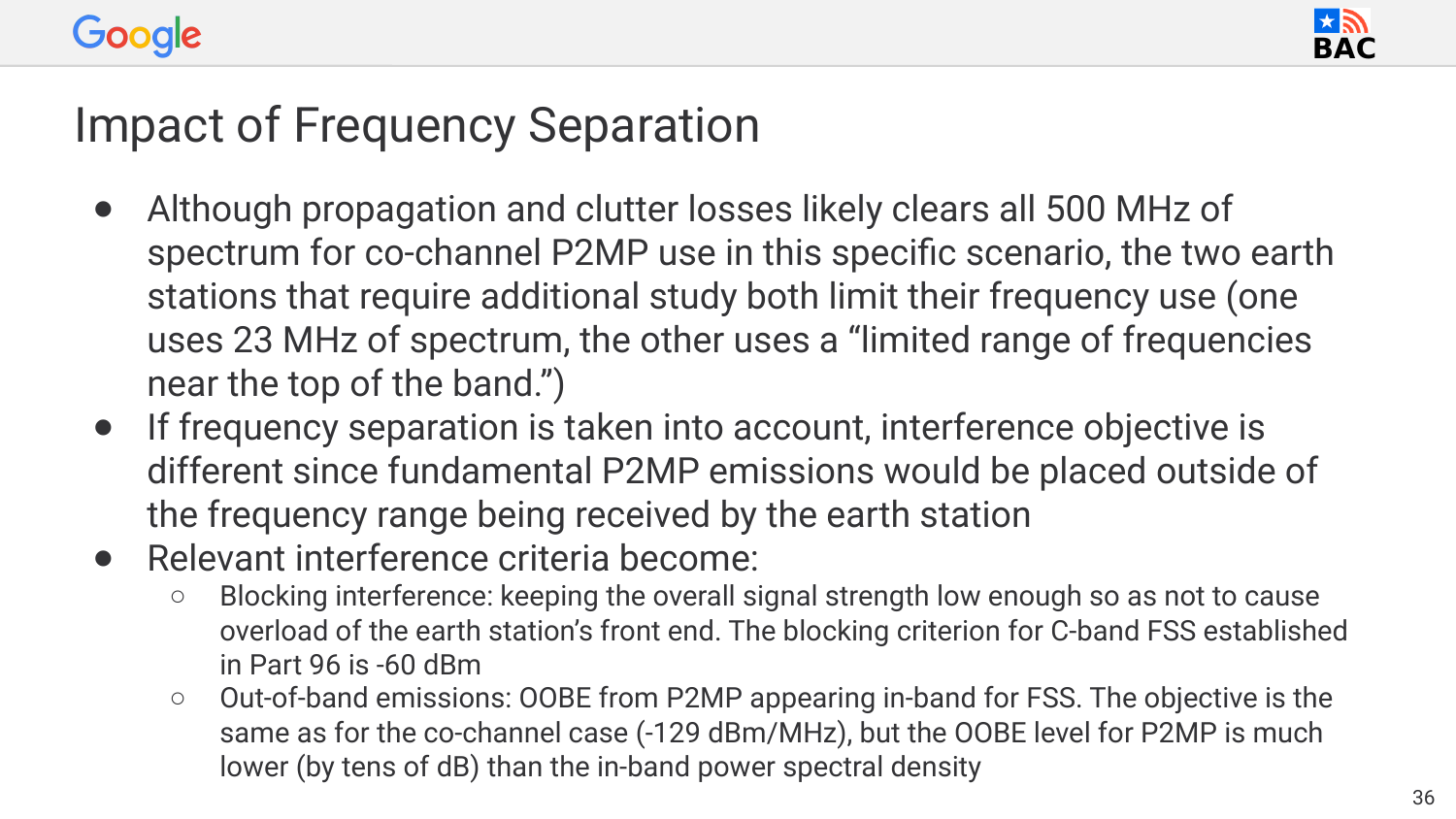

# Impact of Frequency Separation
Although propagation and clutter losses likely clears all 500 MHz of spectrum for co-channel P2MP use in this specific scenario, the two earth stations that require additional study both limit their frequency use (one uses 23 MHz of spectrum, the other uses a “limited range of frequencies near the top of the band.”)
If frequency separation is taken into account, interference objective is different since fundamental P2MP emissions would be placed outside of the frequency range being received by the earth station
Relevant interference criteria become:
Blocking interference: keeping the overall signal strength low enough so as not to cause overload of the earth station’s front end. The blocking criterion for C-band FSS established in Part 96 is -60 dBm
Out-of-band emissions: OOBE from P2MP appearing in-band for FSS. The objective is the same as for the co-channel case (-129 dBm/MHz), but the OOBE level for P2MP is much lower (by tens of dB) than the in-band power spectral density
36